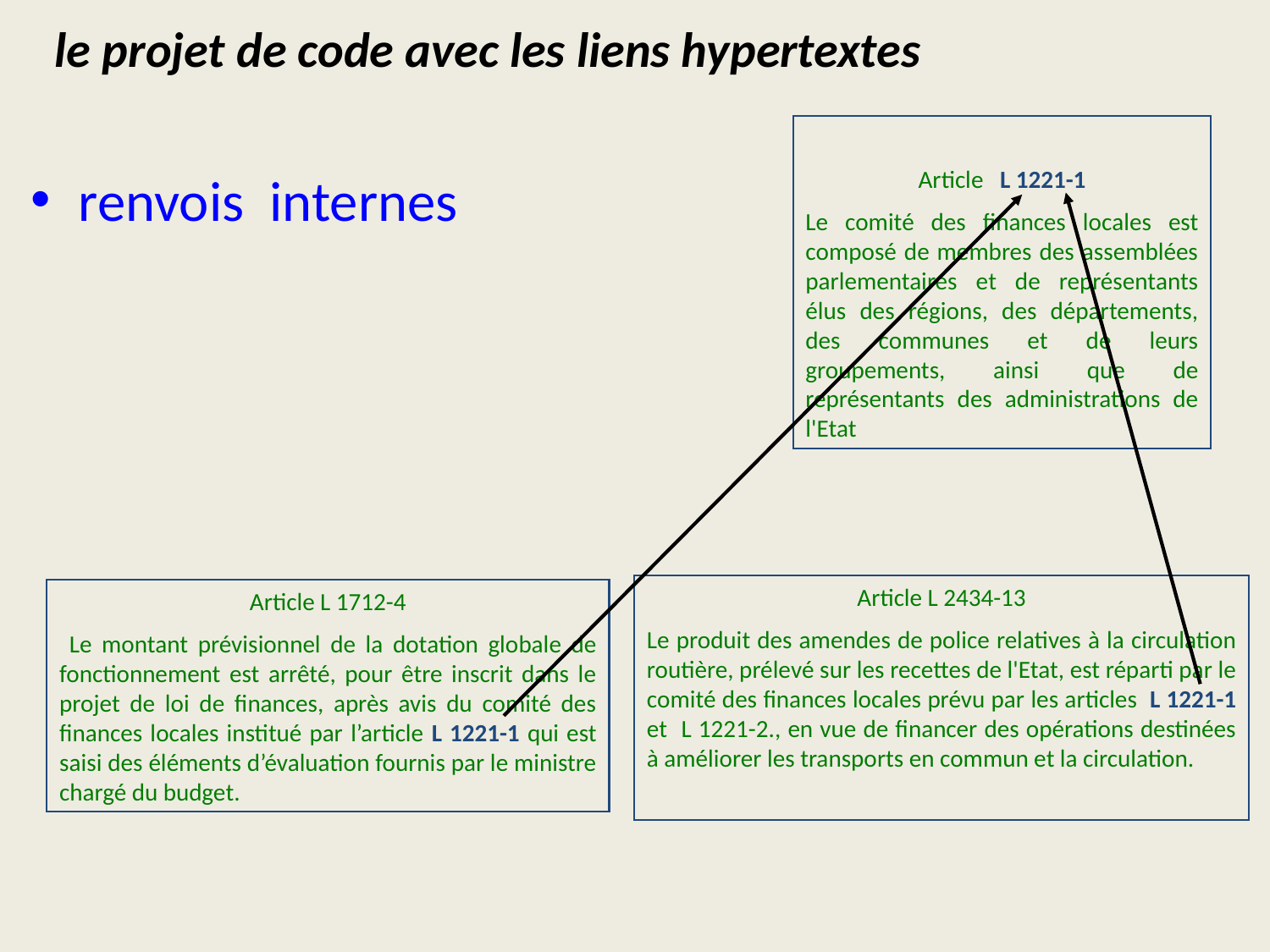

# le projet de code avec les liens hypertextes

Article   L 1221-1
Le comité des finances locales est composé de membres des assemblées parlementaires et de représentants élus des régions, des départements, des communes et de leurs groupements, ainsi que de représentants des administrations de l'Etat
renvois  internes

Article L 2434-13
Le produit des amendes de police relatives à la circulation routière, prélevé sur les recettes de l'Etat, est réparti par le comité des finances locales prévu par les articles  L 1221-1 et  L 1221-2., en vue de financer des opérations destinées à améliorer les transports en commun et la circulation.

Article L 1712-4
 Le montant prévisionnel de la dotation globale de fonctionnement est arrêté, pour être inscrit dans le projet de loi de finances, après avis du comité des finances locales institué par l’article L 1221-1 qui est saisi des éléments d’évaluation fournis par le ministre chargé du budget.